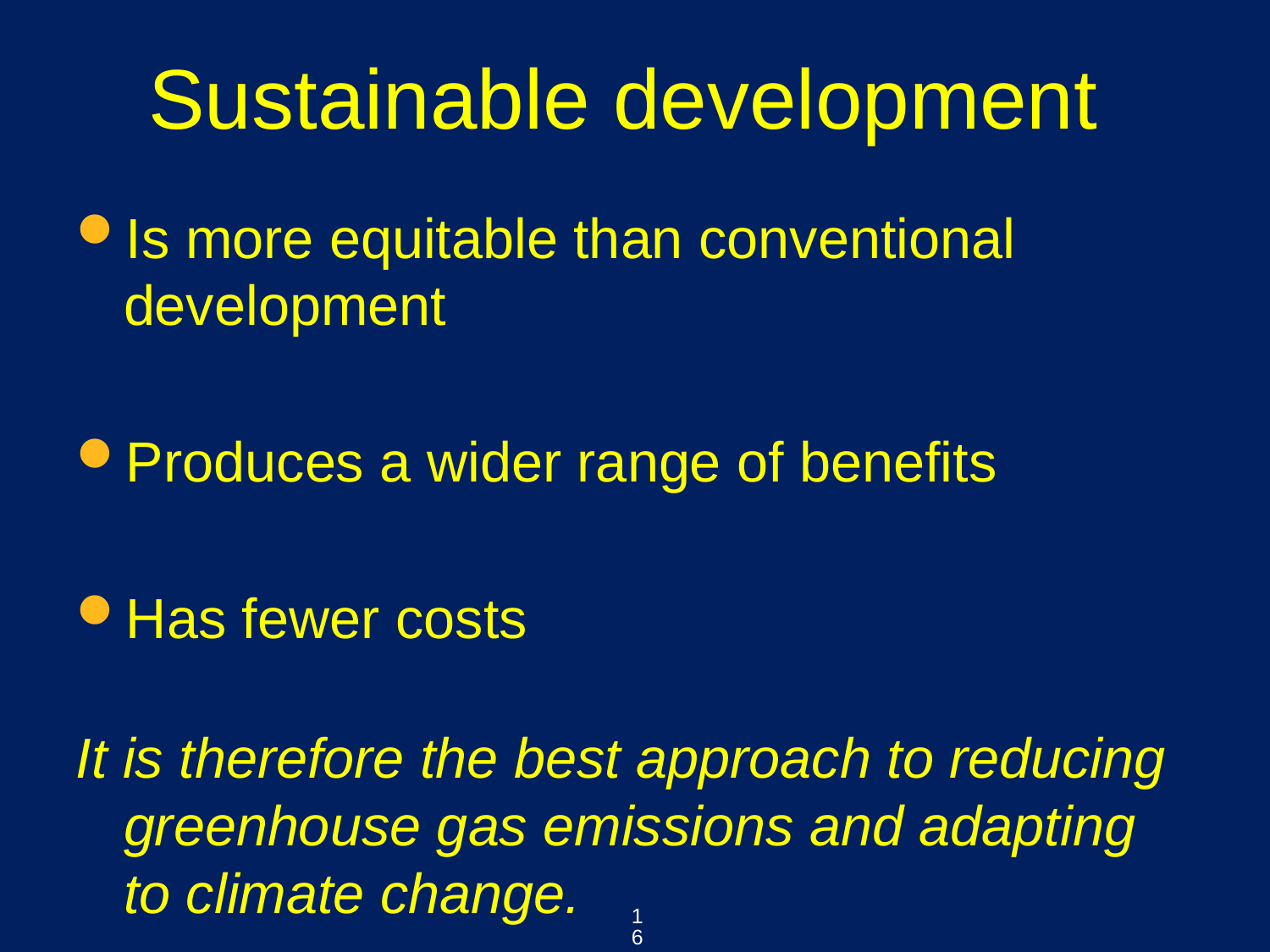

# Sustainable development
Is more equitable than conventional development

Produces a wider range of benefits

Has fewer costs

It is therefore the best approach to reducing greenhouse gas emissions and adapting to climate change.
16